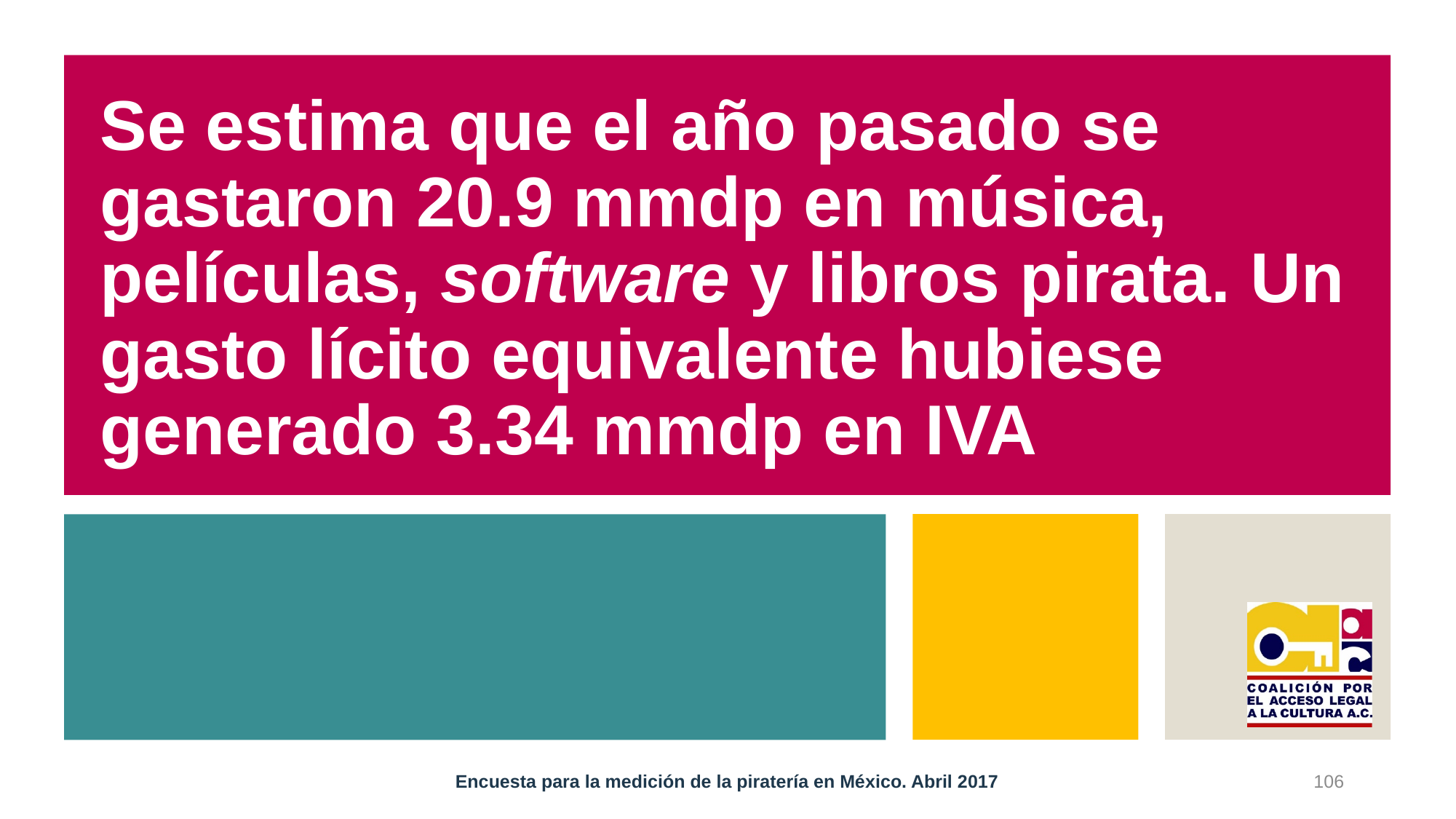

# Se estima que el año pasado se gastaron 20.9 mmdp en música, películas, software y libros pirata. Un gasto lícito equivalente hubiese generado 3.34 mmdp en IVA
Encuesta para la medición de la piratería en México. Abril 2017
106